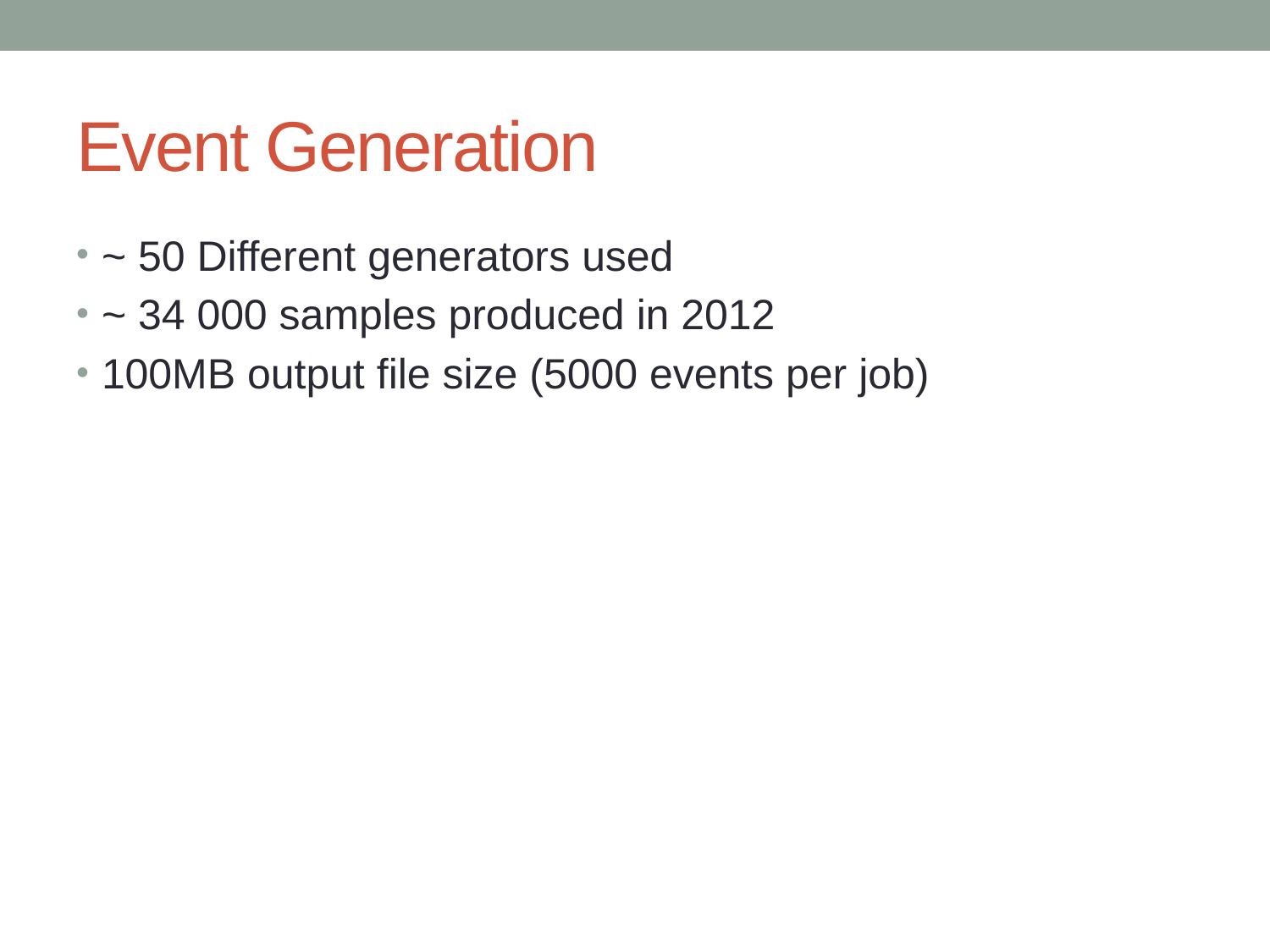

# Event Generation
~ 50 Different generators used
~ 34 000 samples produced in 2012
100MB output file size (5000 events per job)